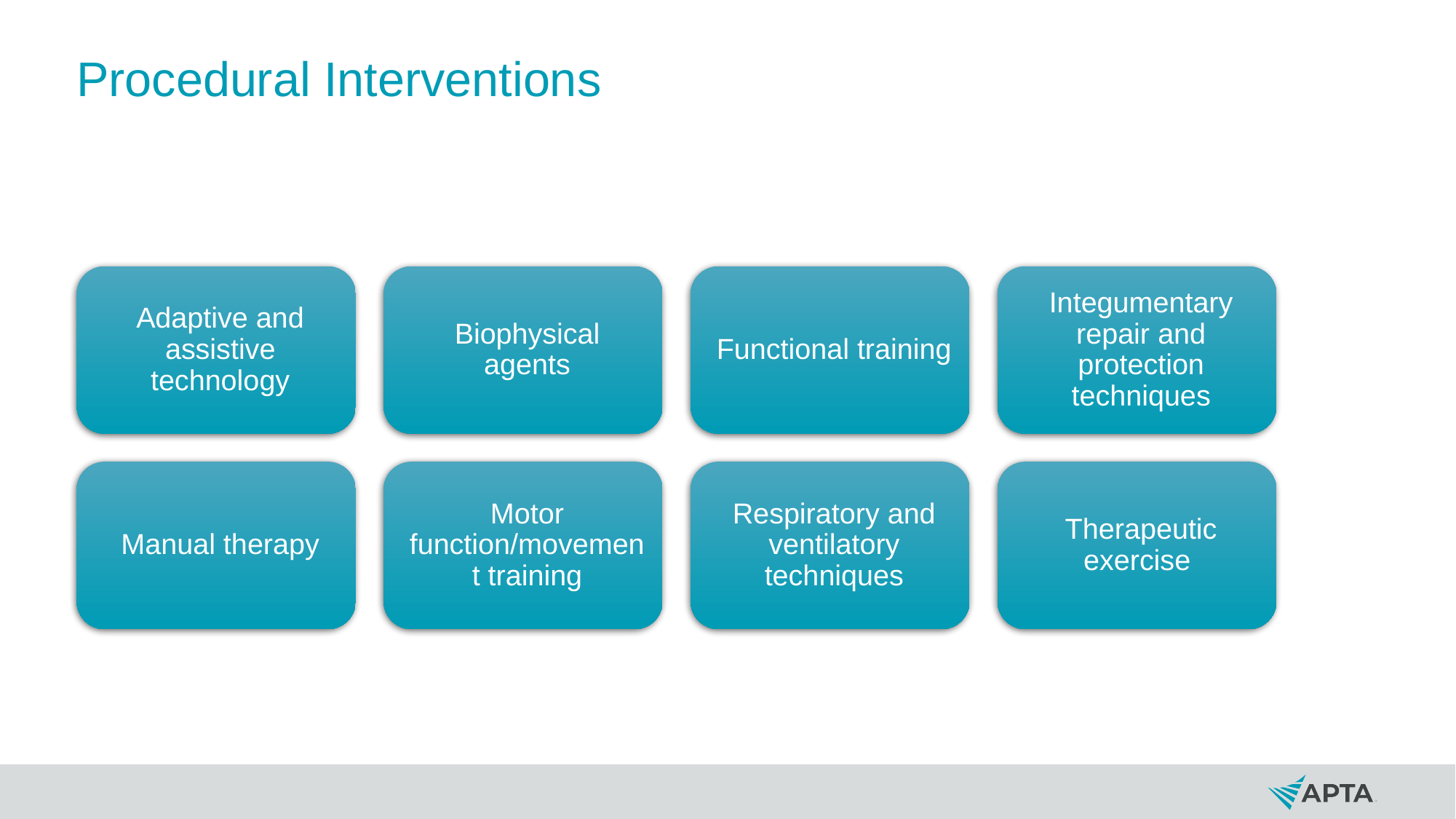

# Procedural Interventions
Adaptive and assistive technology
Biophysical agents
Functional training
Integumentary repair and protection techniques
Manual therapy
Motor function/movement training
Respiratory and ventilatory techniques
Therapeutic exercise